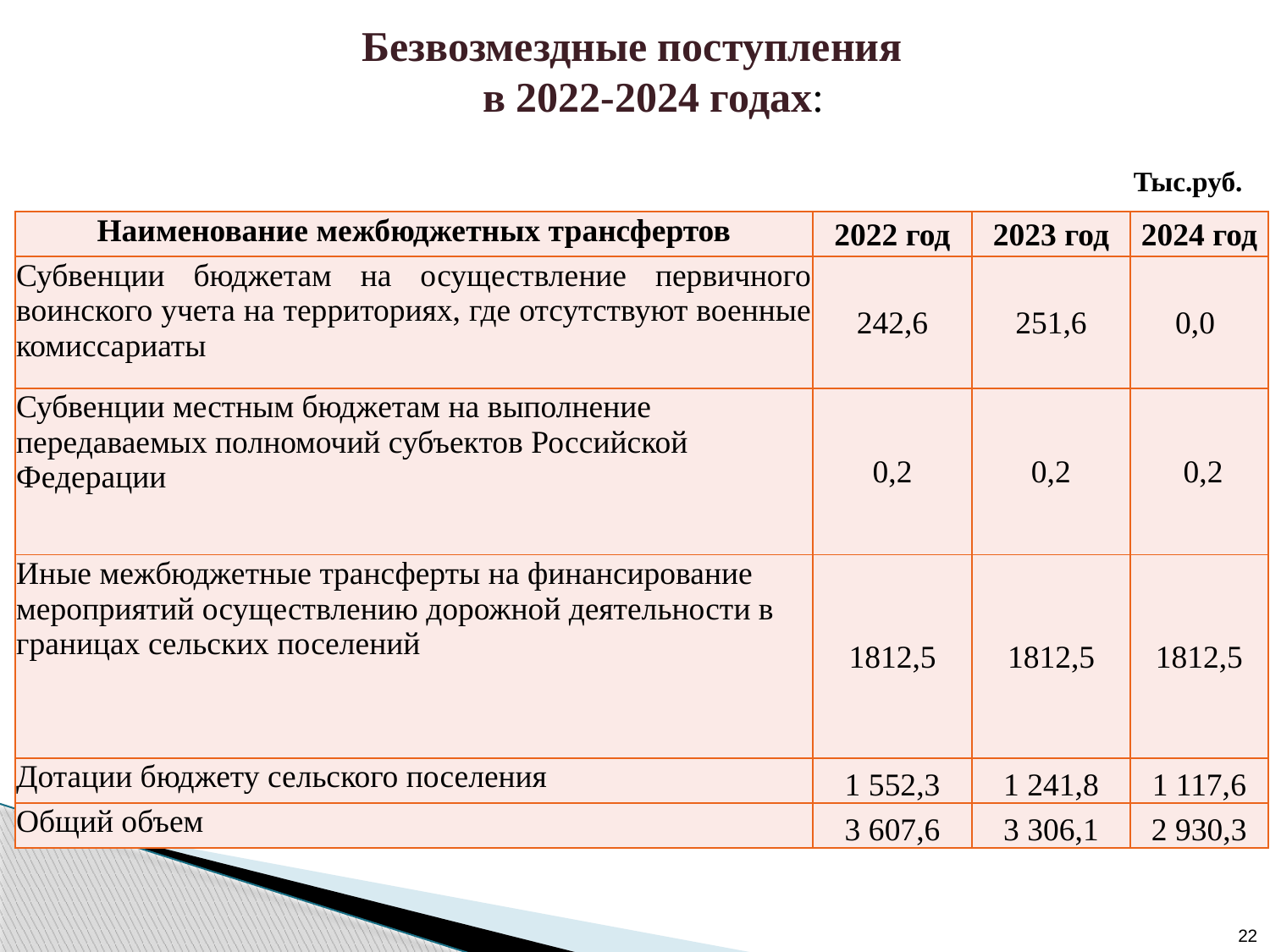

Безвозмездные поступления
   в 2022-2024 годах:
Тыс.руб.
| Наименование межбюджетных трансфертов | 2022 год | 2023 год | 2024 год |
| --- | --- | --- | --- |
| Субвенции бюджетам на осуществление первичного воинского учета на территориях, где отсутствуют военные комиссариаты | 242,6 | 251,6 | 0,0 |
| Субвенции местным бюджетам на выполнение передаваемых полномочий субъектов Российской Федерации | 0,2 | 0,2 | 0,2 |
| Иные межбюджетные трансферты на финансирование мероприятий осуществлению дорожной деятельности в границах сельских поселений | 1812,5 | 1812,5 | 1812,5 |
| Дотации бюджету сельского поселения | 1 552,3 | 1 241,8 | 1 117,6 |
| Общий объем | 3 607,6 | 3 306,1 | 2 930,3 |
22